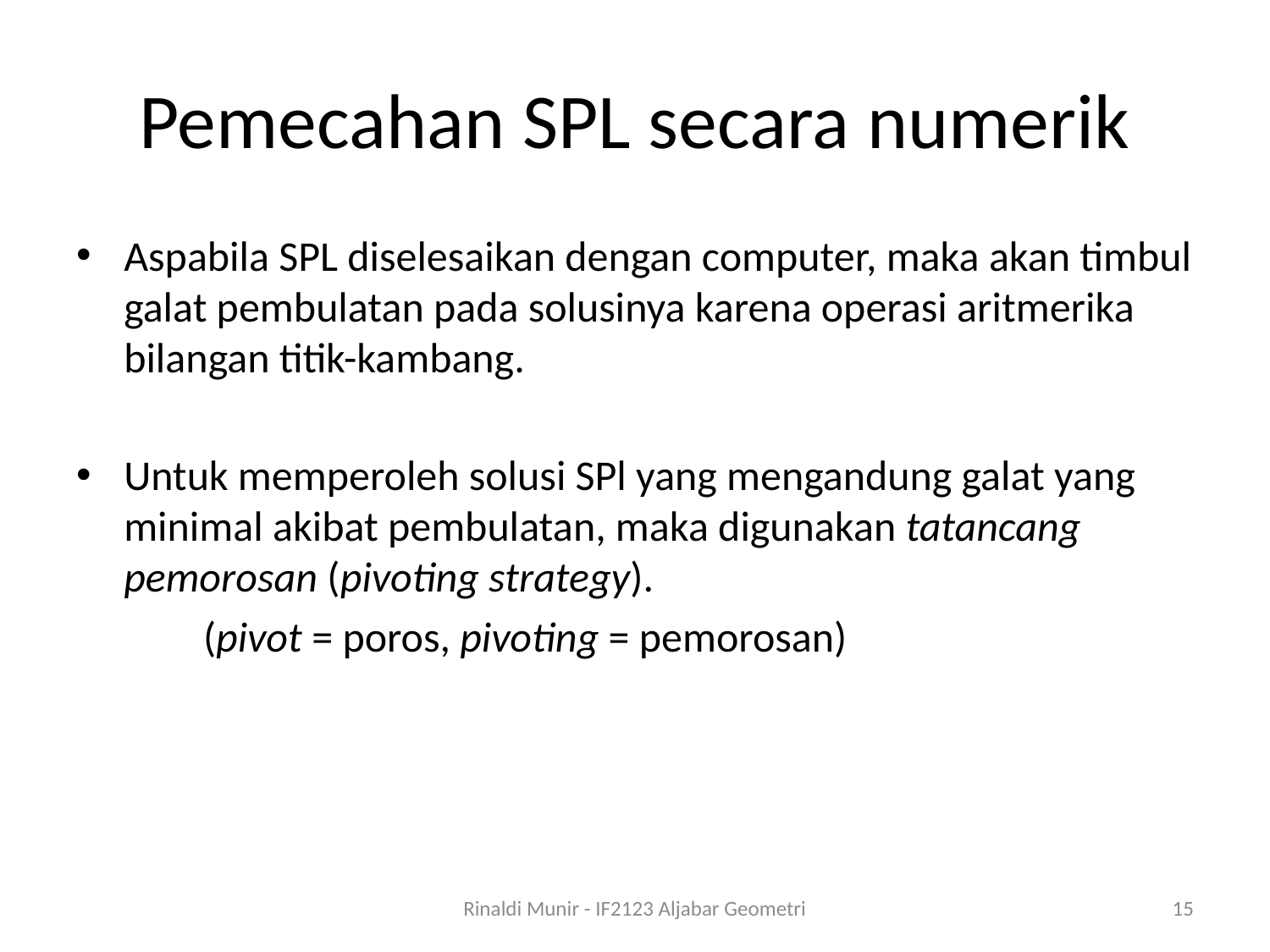

# Pemecahan SPL secara numerik
Aspabila SPL diselesaikan dengan computer, maka akan timbul galat pembulatan pada solusinya karena operasi aritmerika bilangan titik-kambang.

Untuk memperoleh solusi SPl yang mengandung galat yang minimal akibat pembulatan, maka digunakan tatancang pemorosan (pivoting strategy).
	(pivot = poros, pivoting = pemorosan)
Rinaldi Munir - IF2123 Aljabar Geometri
15